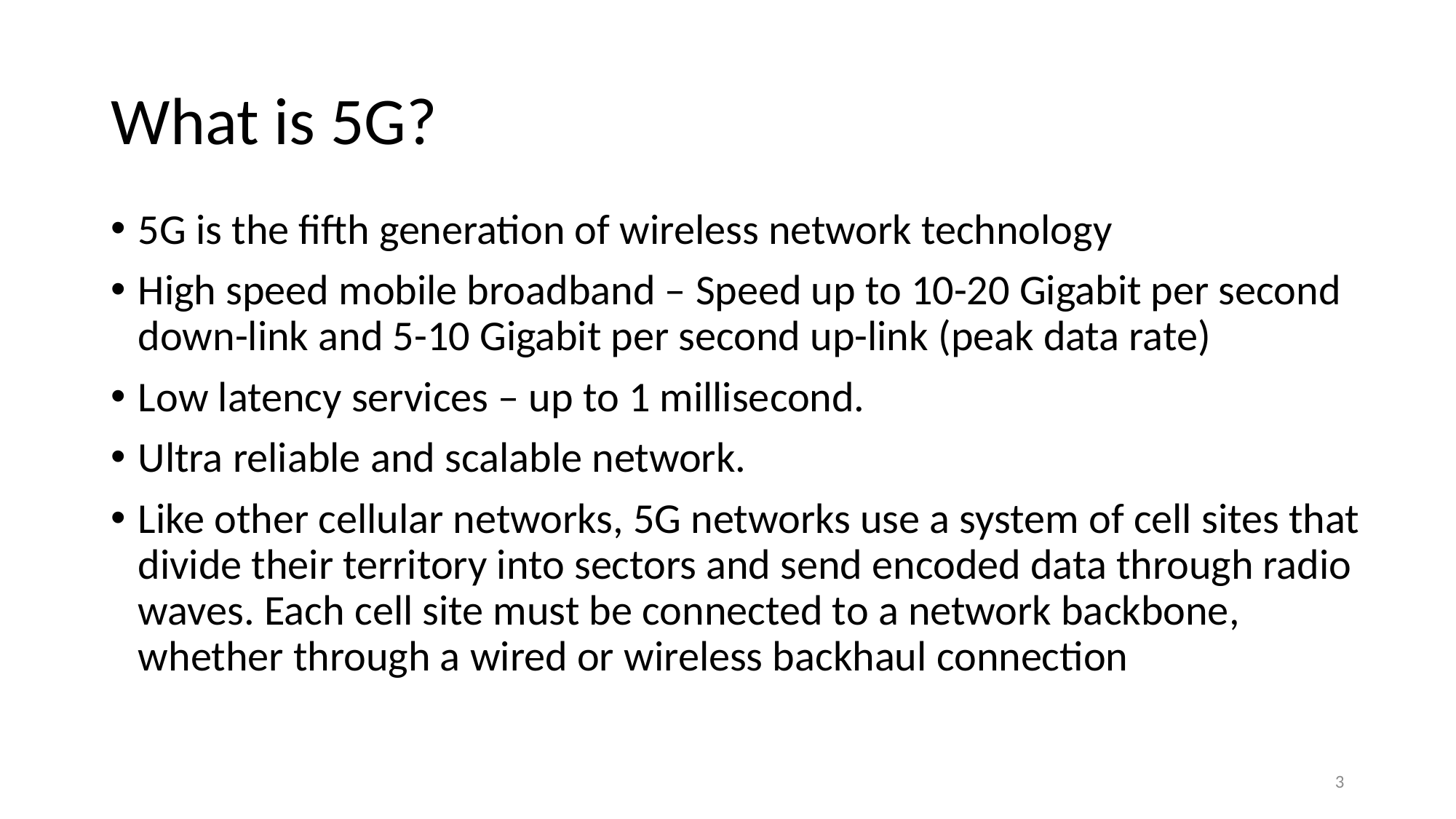

# What is 5G?
5G is the fifth generation of wireless network technology
High speed mobile broadband – Speed up to 10-20 Gigabit per second down-link and 5-10 Gigabit per second up-link (peak data rate)
Low latency services – up to 1 millisecond.
Ultra reliable and scalable network.
Like other cellular networks, 5G networks use a system of cell sites that divide their territory into sectors and send encoded data through radio waves. Each cell site must be connected to a network backbone, whether through a wired or wireless backhaul connection
3